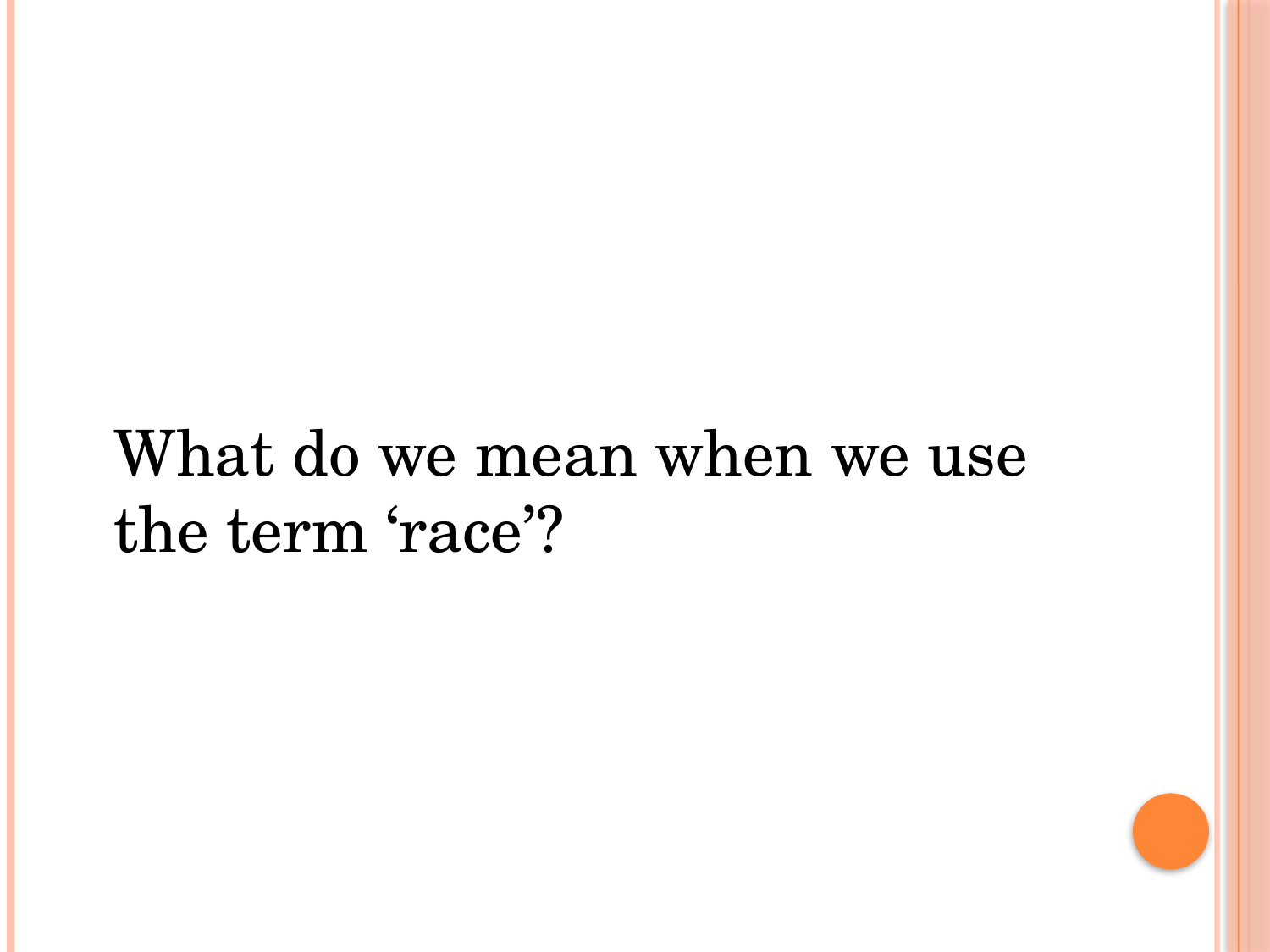

#

	What do we mean when we use the term ‘race’?